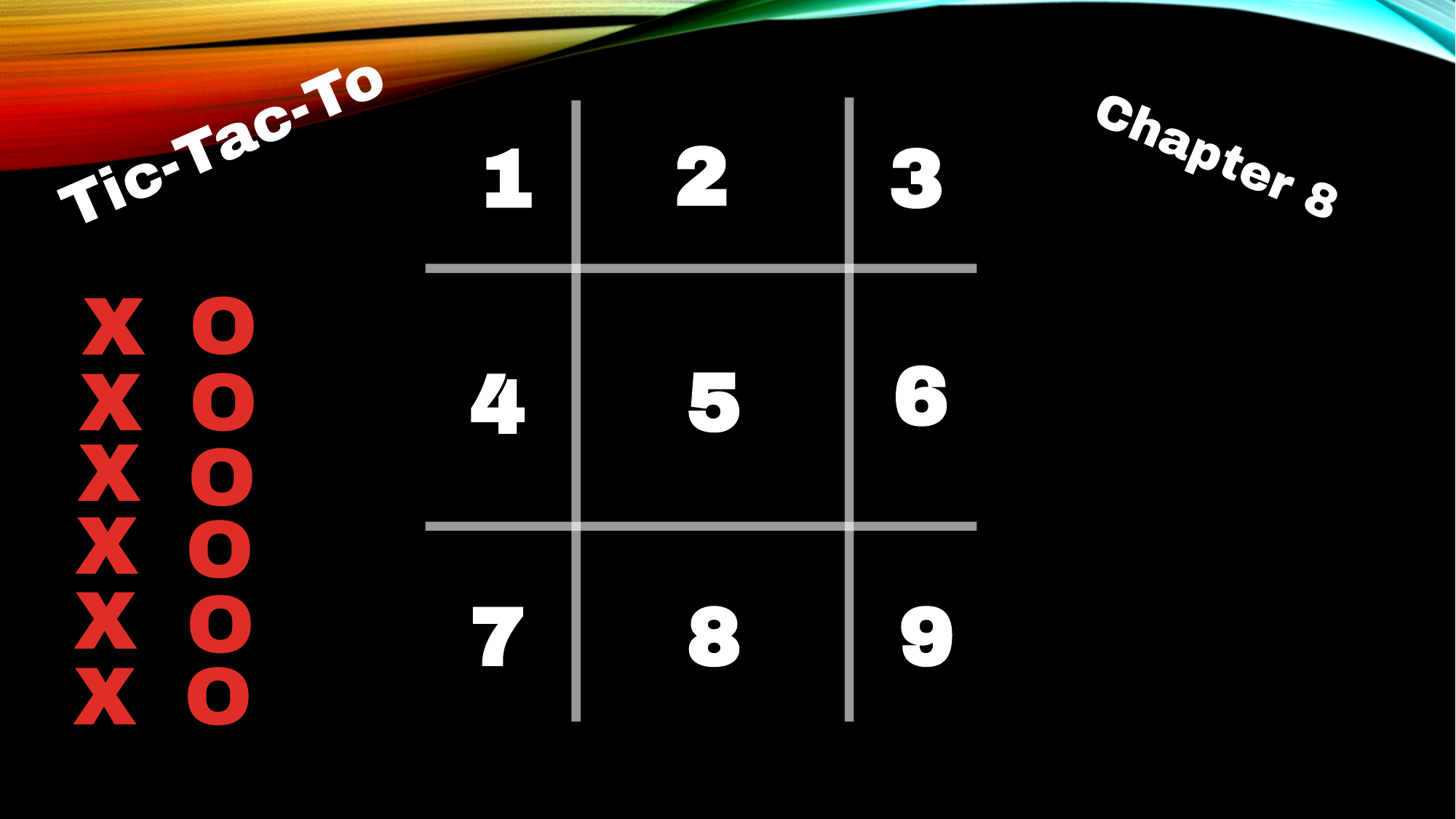

Tic-Tac-To
2
1
3
Chapter 8
O
X
6
X
5
O
4
X
O
X
O
X
O
7
8
9
X
O